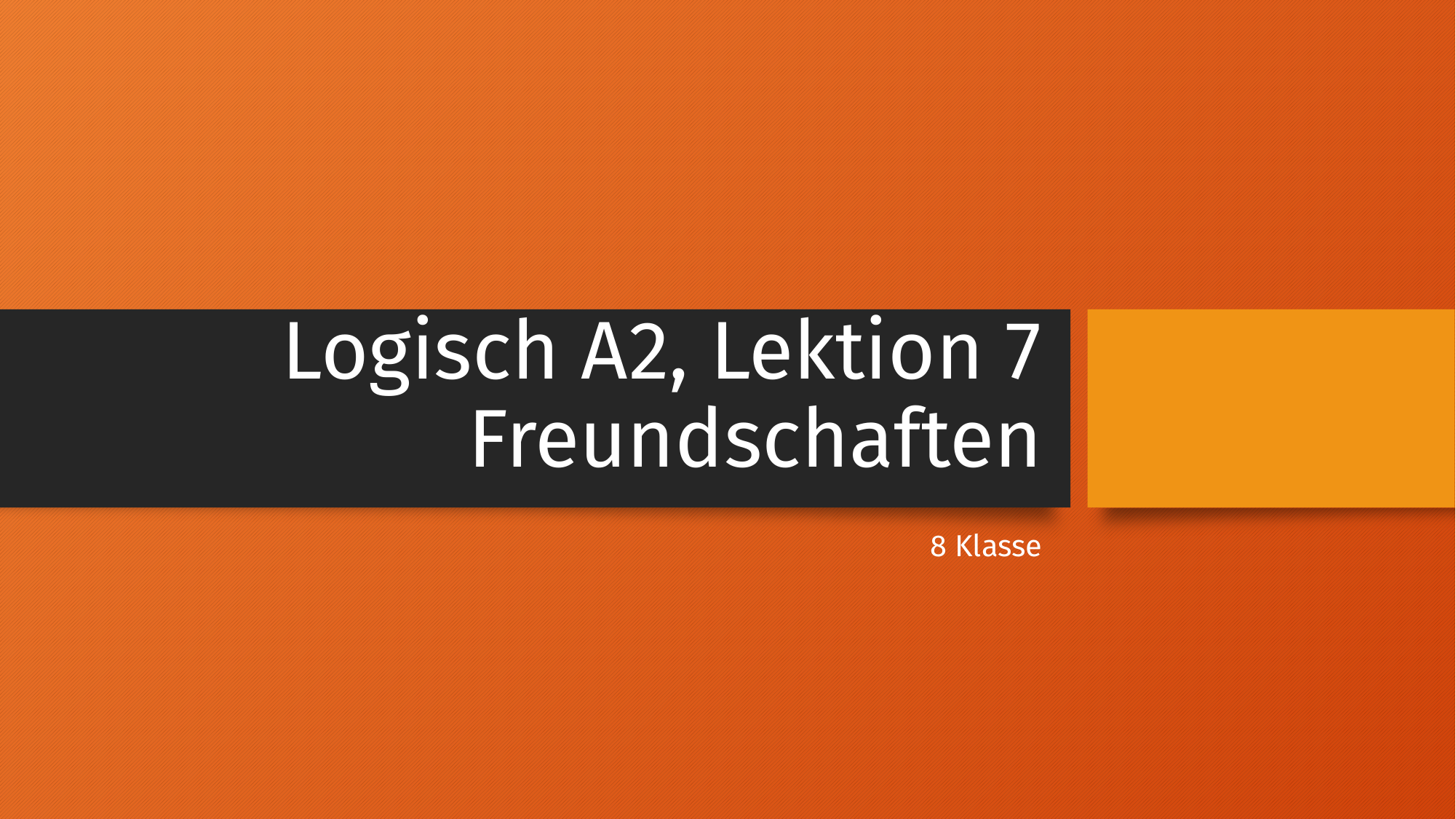

# Logisch A2, Lektion 7 Freundschaften
8 Klasse